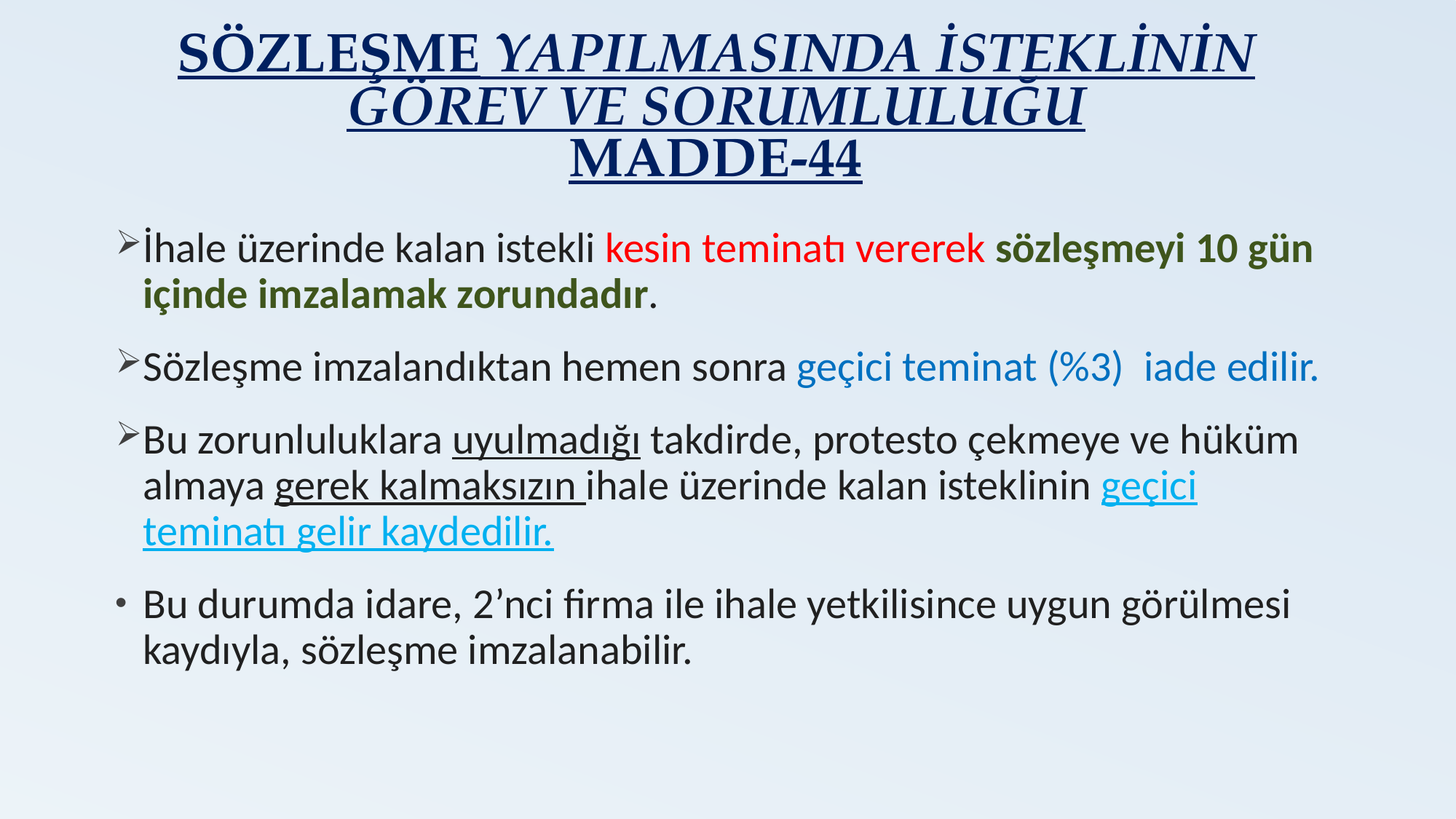

# SÖZLEŞME YAPILMASINDA İSTEKLİNİN GÖREV VE SORUMLULUĞU MADDE-44
İhale üzerinde kalan istekli kesin teminatı vererek sözleşmeyi 10 gün içinde imzalamak zorundadır.
Sözleşme imzalandıktan hemen sonra geçici teminat (%3)  iade edilir.
Bu zorunluluklara uyulmadığı takdirde, protesto çekmeye ve hüküm almaya gerek kalmaksızın ihale üzerinde kalan isteklinin geçici teminatı gelir kaydedilir.
Bu durumda idare, 2’nci firma ile ihale yetkilisince uygun görülmesi kaydıyla, sözleşme imzalanabilir.